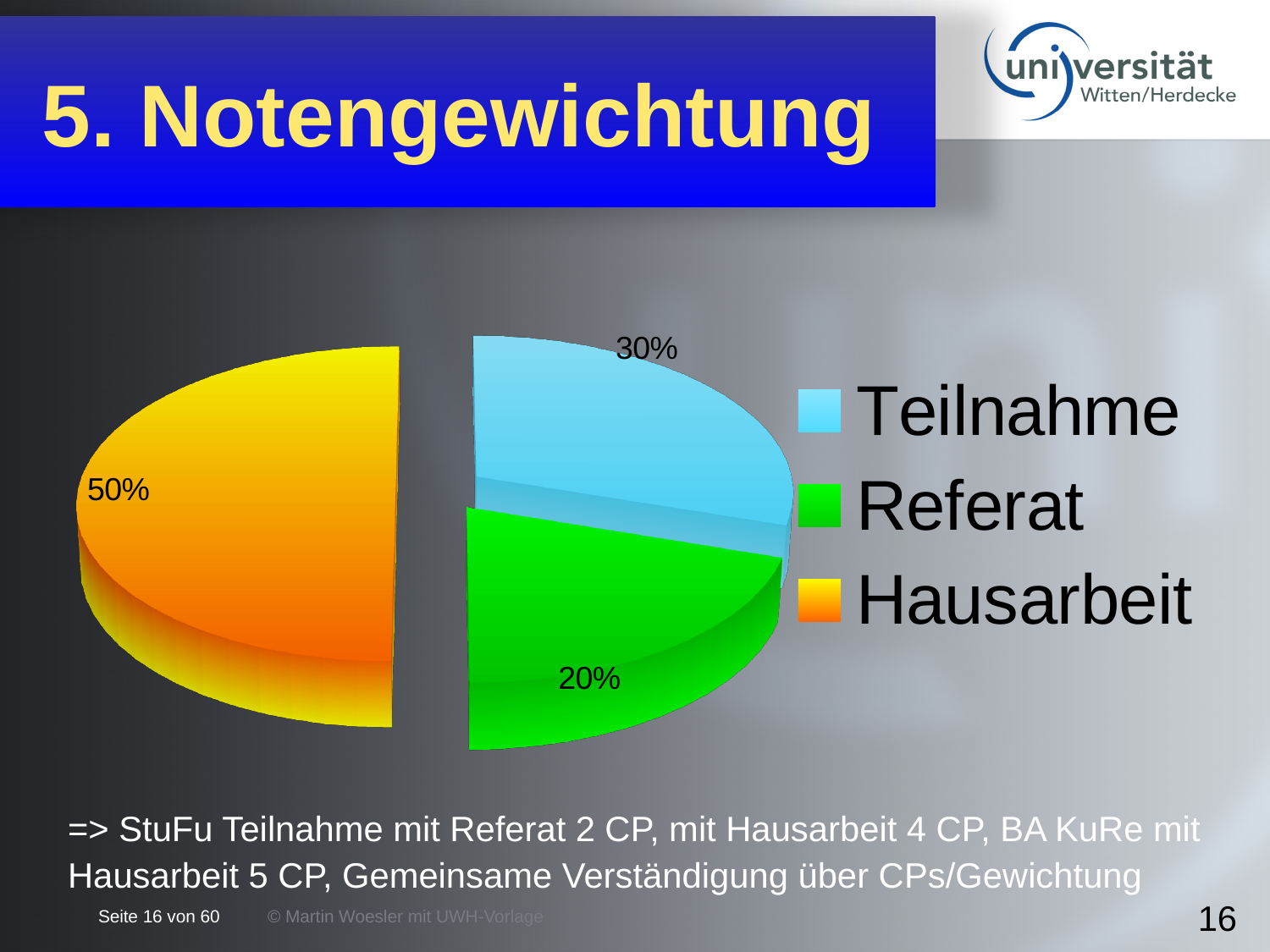

# 5. Notengewichtung

[unsupported chart]

=> StuFu Teilnahme mit Referat 2 CP, mit Hausarbeit 4 CP, BA KuRe mit Hausarbeit 5 CP, Gemeinsame Verständigung über CPs/Gewichtung

16